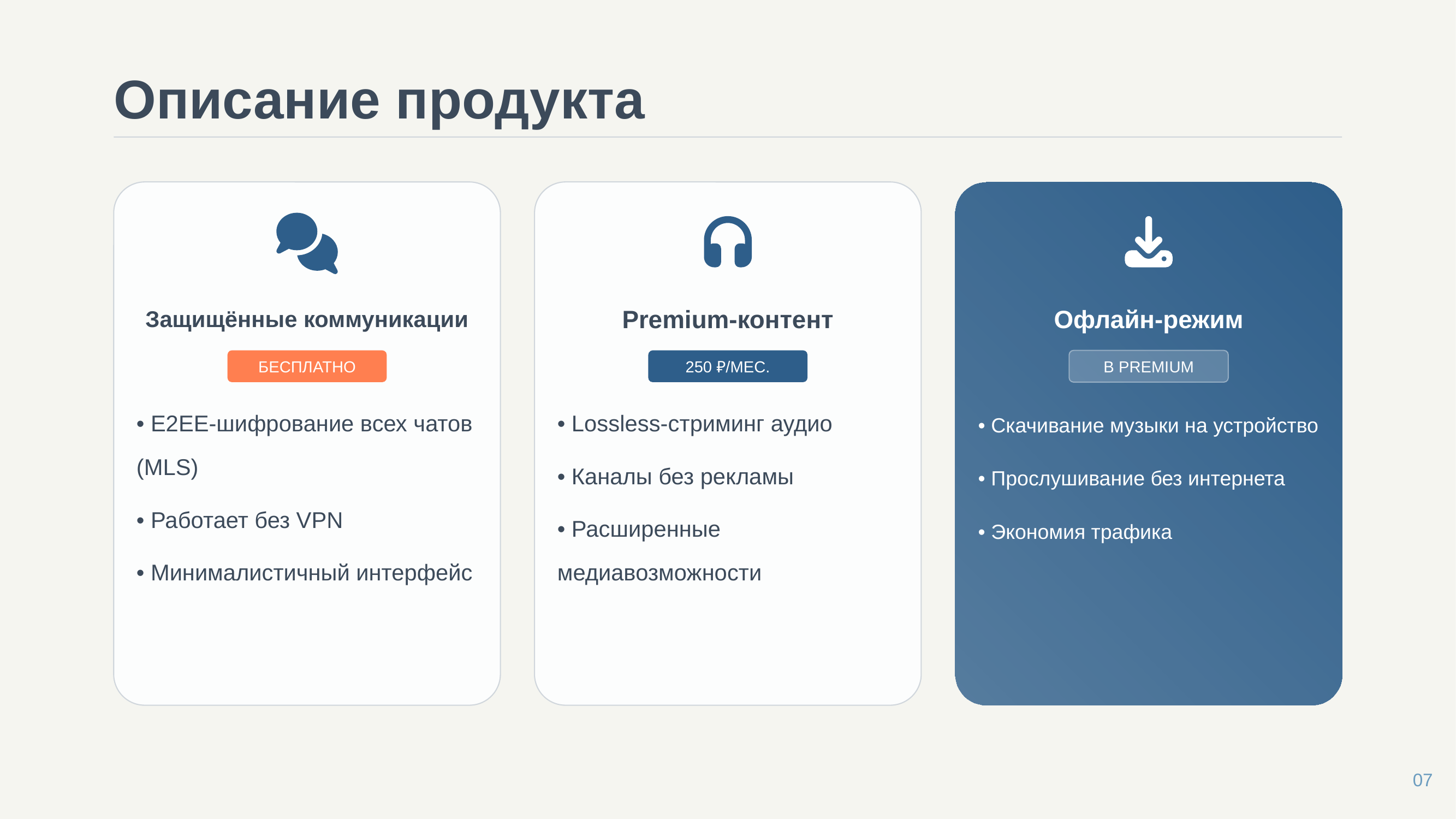

Описание продукта

Защищённые коммуникации
Premium-контент
Офлайн-режим

БЕСПЛАТНО

250 ₽/МЕС.

В PREMIUM
• E2EE-шифрование всех чатов (MLS)
• Работает без VPN
• Минималистичный интерфейс
• Lossless-стриминг аудио
• Каналы без рекламы
• Расширенные медиавозможности
• Скачивание музыки на устройство
• Прослушивание без интернета
• Экономия трафика
07